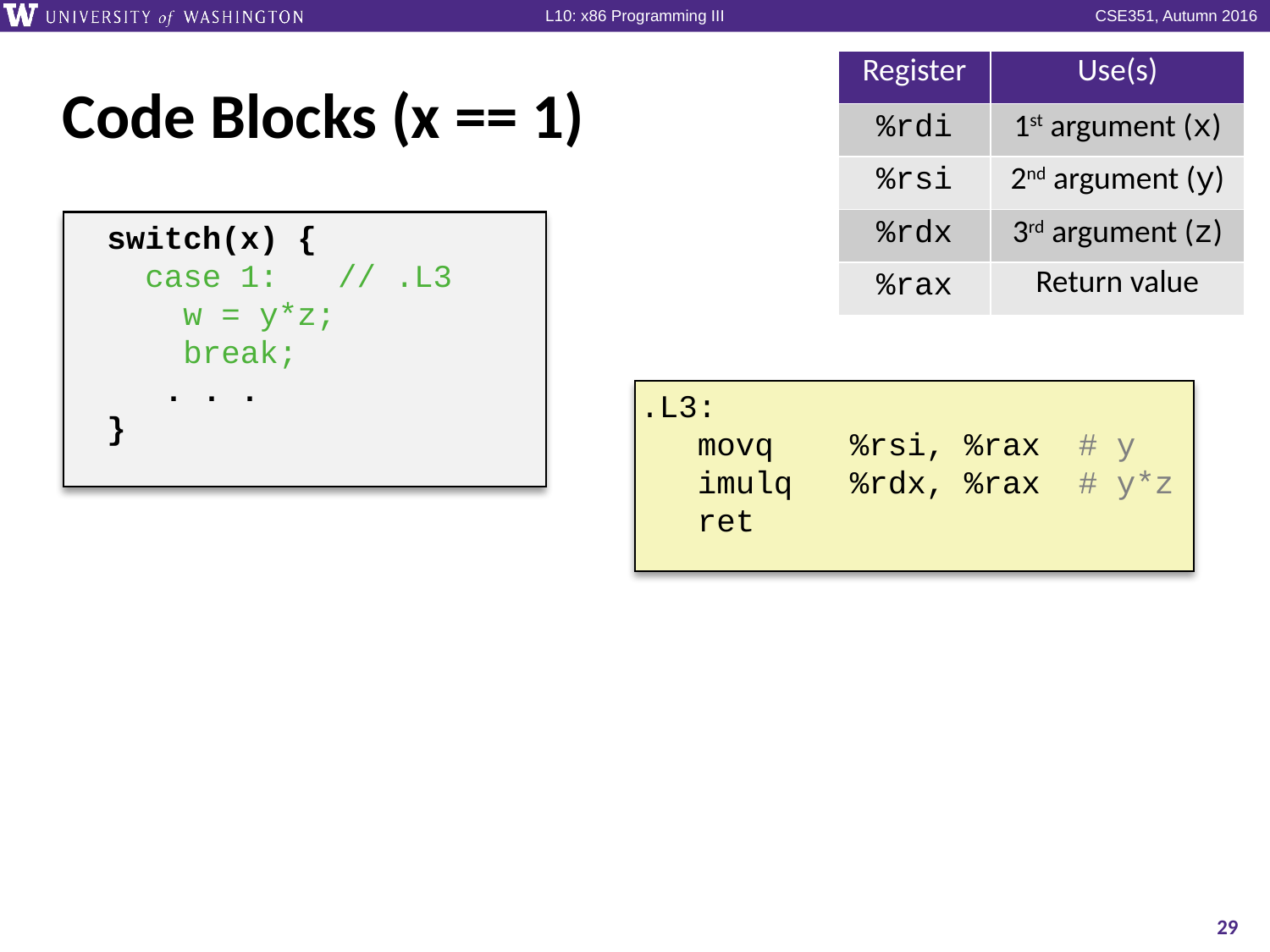

| Register | Use(s) |
| --- | --- |
| %rdi | 1st argument (x) |
| %rsi | 2nd argument (y) |
| %rdx | 3rd argument (z) |
| %rax | Return value |
# Code Blocks (x == 1)
  switch(x) {
    case 1:	  // .L3
      w = y*z;
      break;
     . . .
  }
.L3:
   movq    %rsi, %rax  # y
   imulq   %rdx, %rax  # y*z
   ret
29